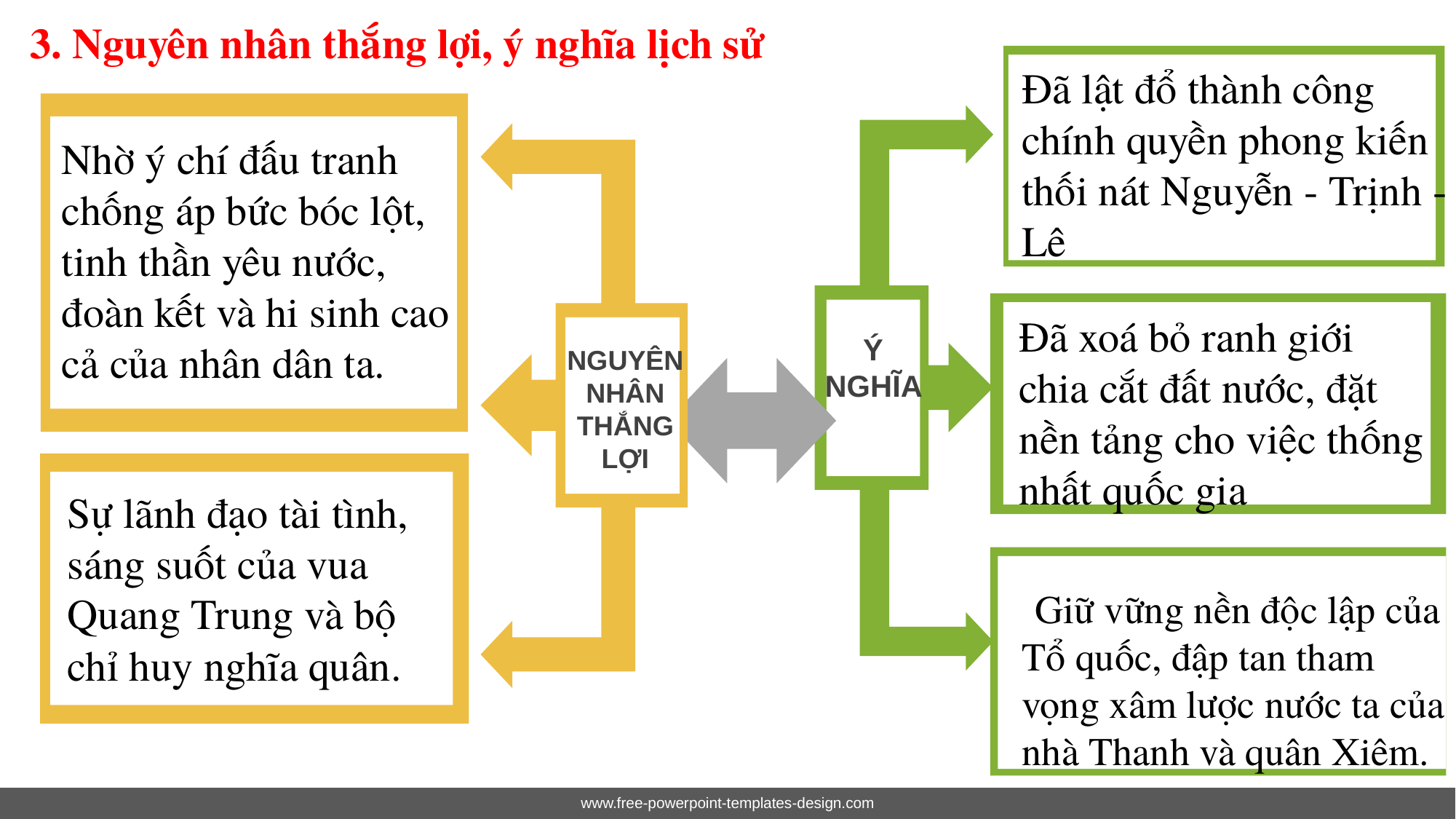

3. Nguyên nhân thắng lợi, ý nghĩa lịch sử

Ý
 NGHĨA

Đã lật đổ thành công chính quyền phong kiến thối nát Nguyễn - Trịnh - Lê

Nhờ ý chí đấu tranh chống áp bức bóc lột, tinh thần yêu nước, đoàn kết và hi sinh cao cả của nhân dân ta.
Đã xoá bỏ ranh giới chia cắt đất nước, đặt nền tảng cho việc thống nhất quốc gia
NGUYÊN NHÂN THẮNG LỢI

Sự lãnh đạo tài tình, sáng suốt của vua Quang Trung và bộ chỉ huy nghĩa quân.
 Giữ vững nền độc lập của Tổ quốc, đập tan tham vọng xâm lược nước ta của nhà Thanh và quân Xiêm.
www.free-powerpoint-templates-design.com